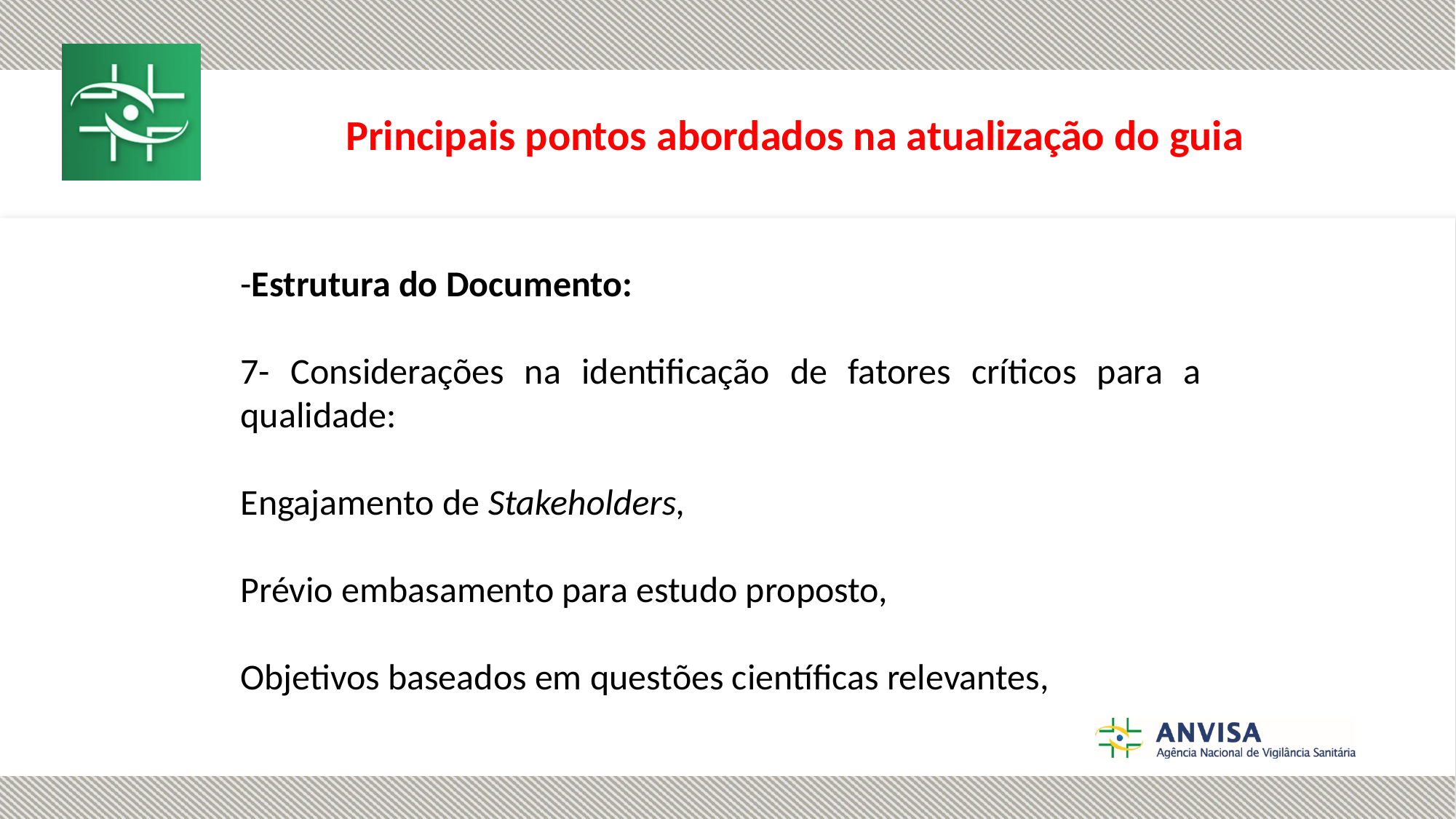

Principais pontos abordados na atualização do guia
-Estrutura do Documento:

7- Considerações na identificação de fatores críticos para a qualidade:

Engajamento de Stakeholders,

Prévio embasamento para estudo proposto,

Objetivos baseados em questões científicas relevantes,